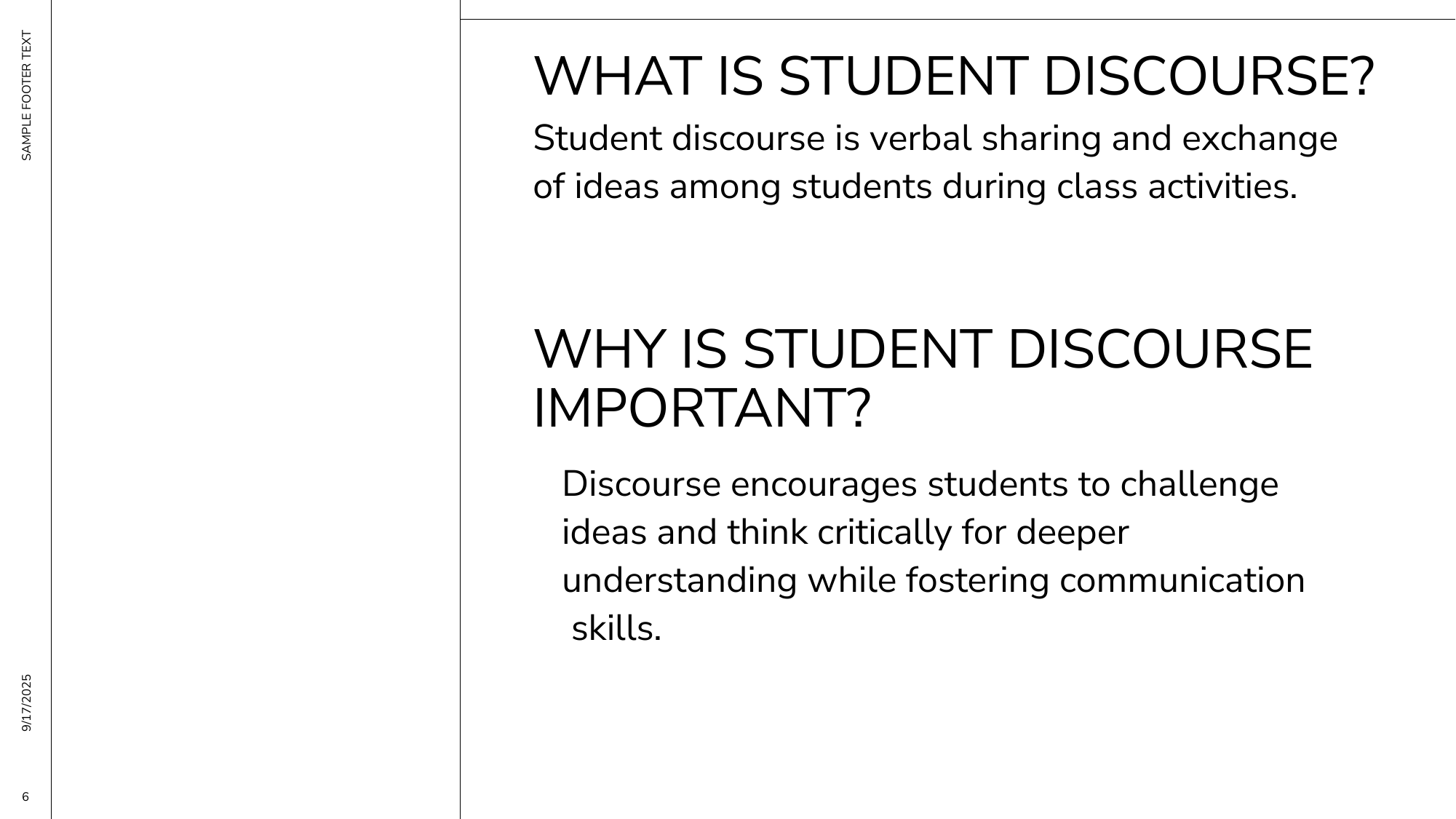

# What is Student Discourse?
Student discourse is verbal sharing and exchange of ideas among students during class activities.
SAMPLE FOOTER TEXT
Why is Student Discourse important?
Discourse encourages students to challenge ideas and think critically for deeper understanding while fostering communication
 skills.
9/17/2025
6